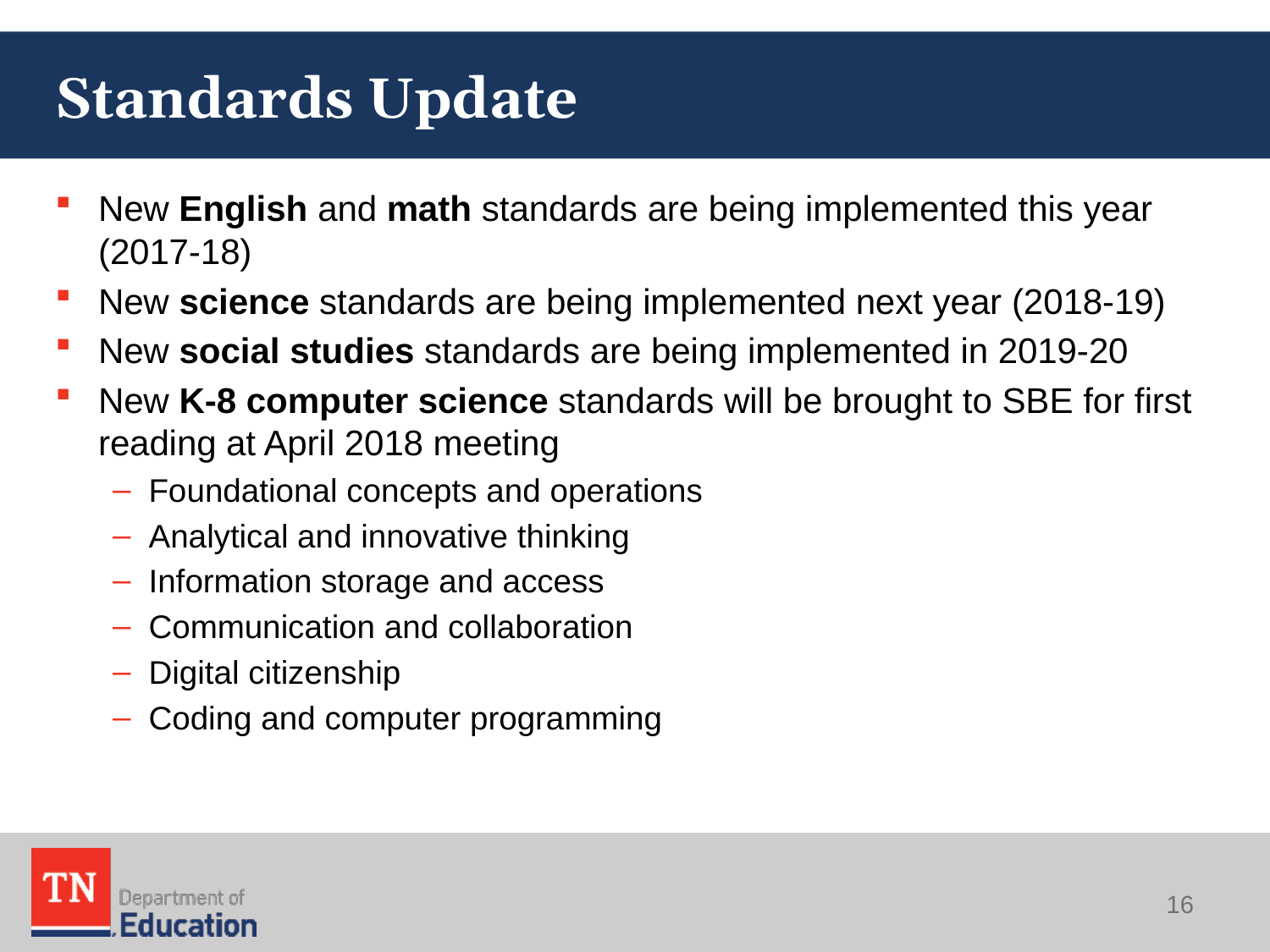

# Standards Update
New English and math standards are being implemented this year (2017-18)
New science standards are being implemented next year (2018-19)
New social studies standards are being implemented in 2019-20
New K-8 computer science standards will be brought to SBE for first reading at April 2018 meeting
Foundational concepts and operations
Analytical and innovative thinking
Information storage and access
Communication and collaboration
Digital citizenship
Coding and computer programming

16